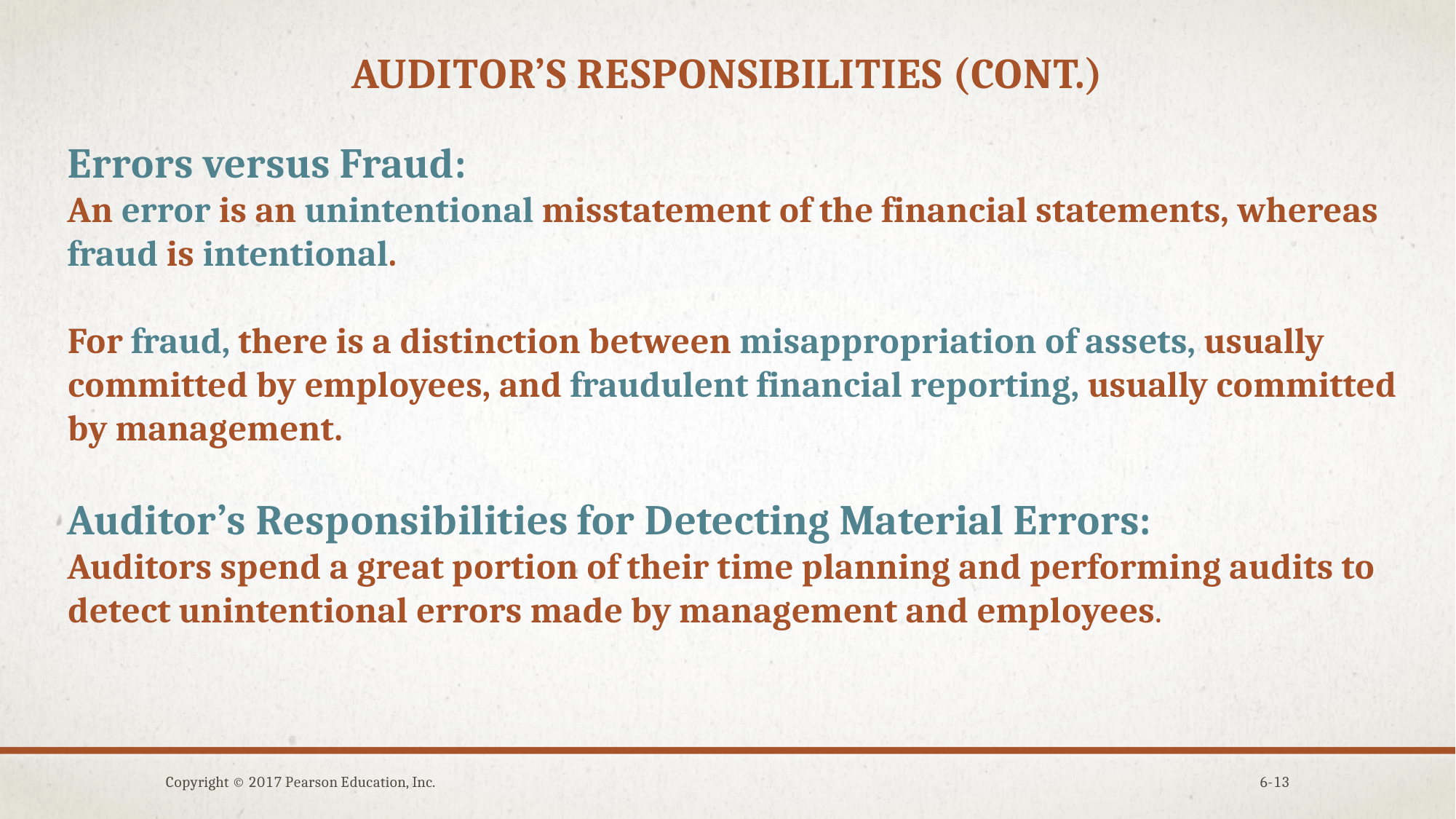

# Auditor’s responsibilities (cont.)
Errors versus Fraud:
An error is an unintentional misstatement of the financial statements, whereas fraud is intentional.

For fraud, there is a distinction between misappropriation of assets, usually committed by employees, and fraudulent financial reporting, usually committed by management.

Auditor’s Responsibilities for Detecting Material Errors:
Auditors spend a great portion of their time planning and performing audits to detect unintentional errors made by management and employees.

Copyright © 2017 Pearson Education, Inc.
6-13